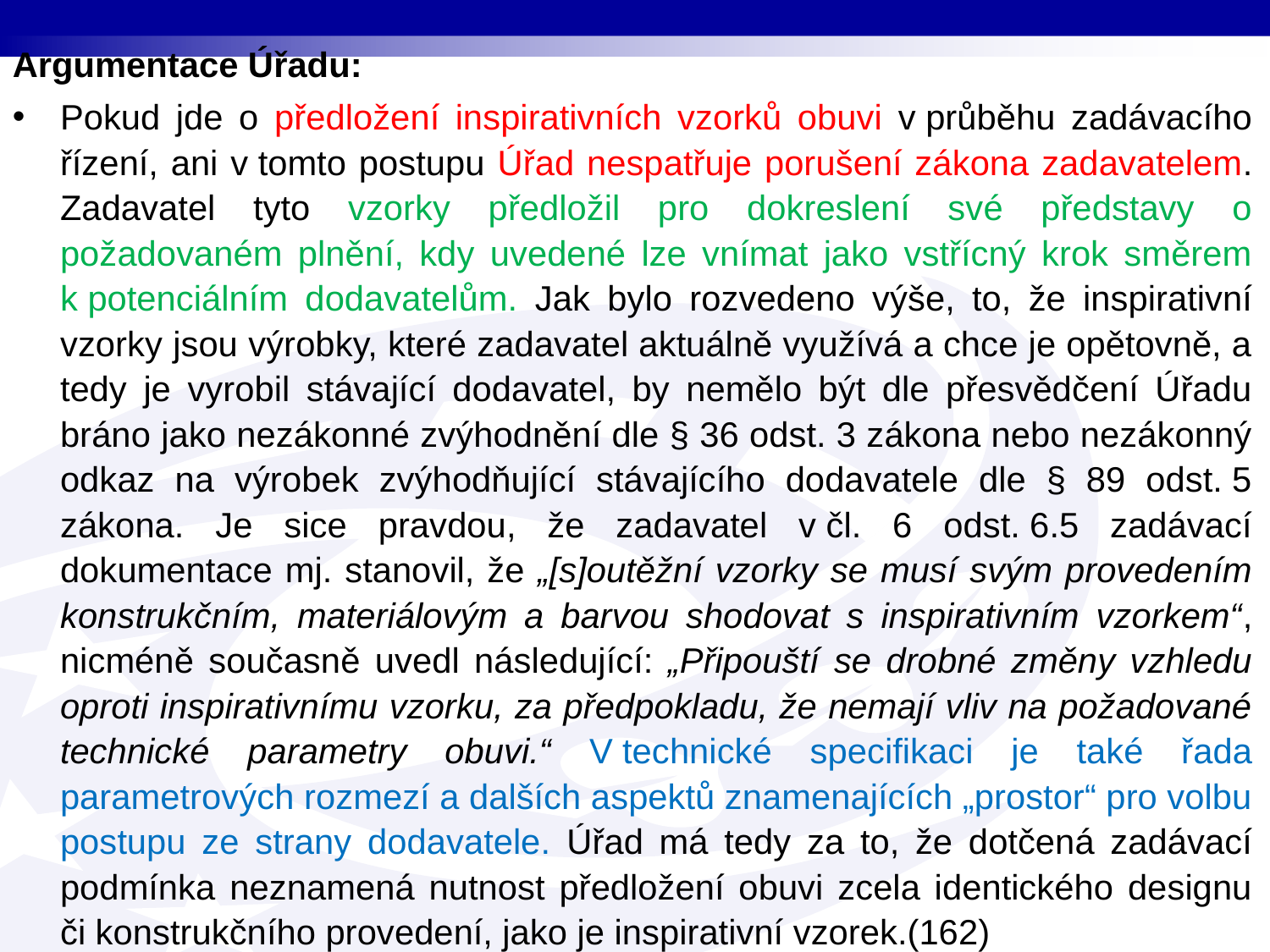

Argumentace Úřadu:
Pokud jde o předložení inspirativních vzorků obuvi v průběhu zadávacího řízení, ani v tomto postupu Úřad nespatřuje porušení zákona zadavatelem. Zadavatel tyto vzorky předložil pro dokreslení své představy o požadovaném plnění, kdy uvedené lze vnímat jako vstřícný krok směrem k potenciálním dodavatelům. Jak bylo rozvedeno výše, to, že inspirativní vzorky jsou výrobky, které zadavatel aktuálně využívá a chce je opětovně, a tedy je vyrobil stávající dodavatel, by nemělo být dle přesvědčení Úřadu bráno jako nezákonné zvýhodnění dle § 36 odst. 3 zákona nebo nezákonný odkaz na výrobek zvýhodňující stávajícího dodavatele dle § 89 odst. 5 zákona. Je sice pravdou, že zadavatel v čl. 6 odst. 6.5 zadávací dokumentace mj. stanovil, že „[s]outěžní vzorky se musí svým provedením konstrukčním, materiálovým a barvou shodovat s inspirativním vzorkem“, nicméně současně uvedl následující: „Připouští se drobné změny vzhledu oproti inspirativnímu vzorku, za předpokladu, že nemají vliv na požadované technické parametry obuvi.“ V technické specifikaci je také řada parametrových rozmezí a dalších aspektů znamenajících „prostor“ pro volbu postupu ze strany dodavatele. Úřad má tedy za to, že dotčená zadávací podmínka neznamená nutnost předložení obuvi zcela identického designu či konstrukčního provedení, jako je inspirativní vzorek.(162)